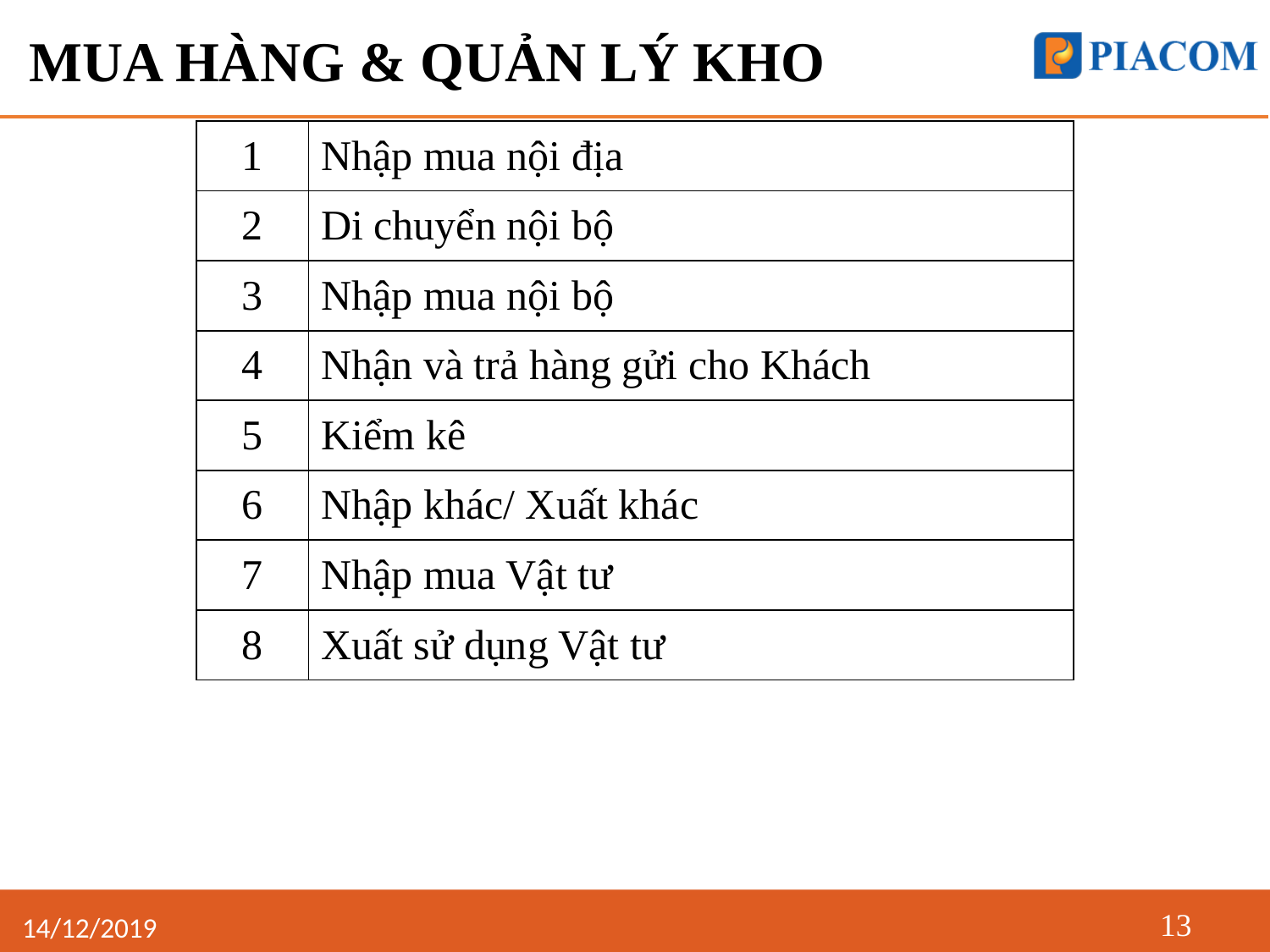

# MUA HÀNG & QUẢN LÝ KHO
| 1 | Nhập mua nội địa |
| --- | --- |
| 2 | Di chuyển nội bộ |
| 3 | Nhập mua nội bộ |
| 4 | Nhận và trả hàng gửi cho Khách |
| 5 | Kiểm kê |
| 6 | Nhập khác/ Xuất khác |
| 7 | Nhập mua Vật tư |
| 8 | Xuất sử dụng Vật tư |